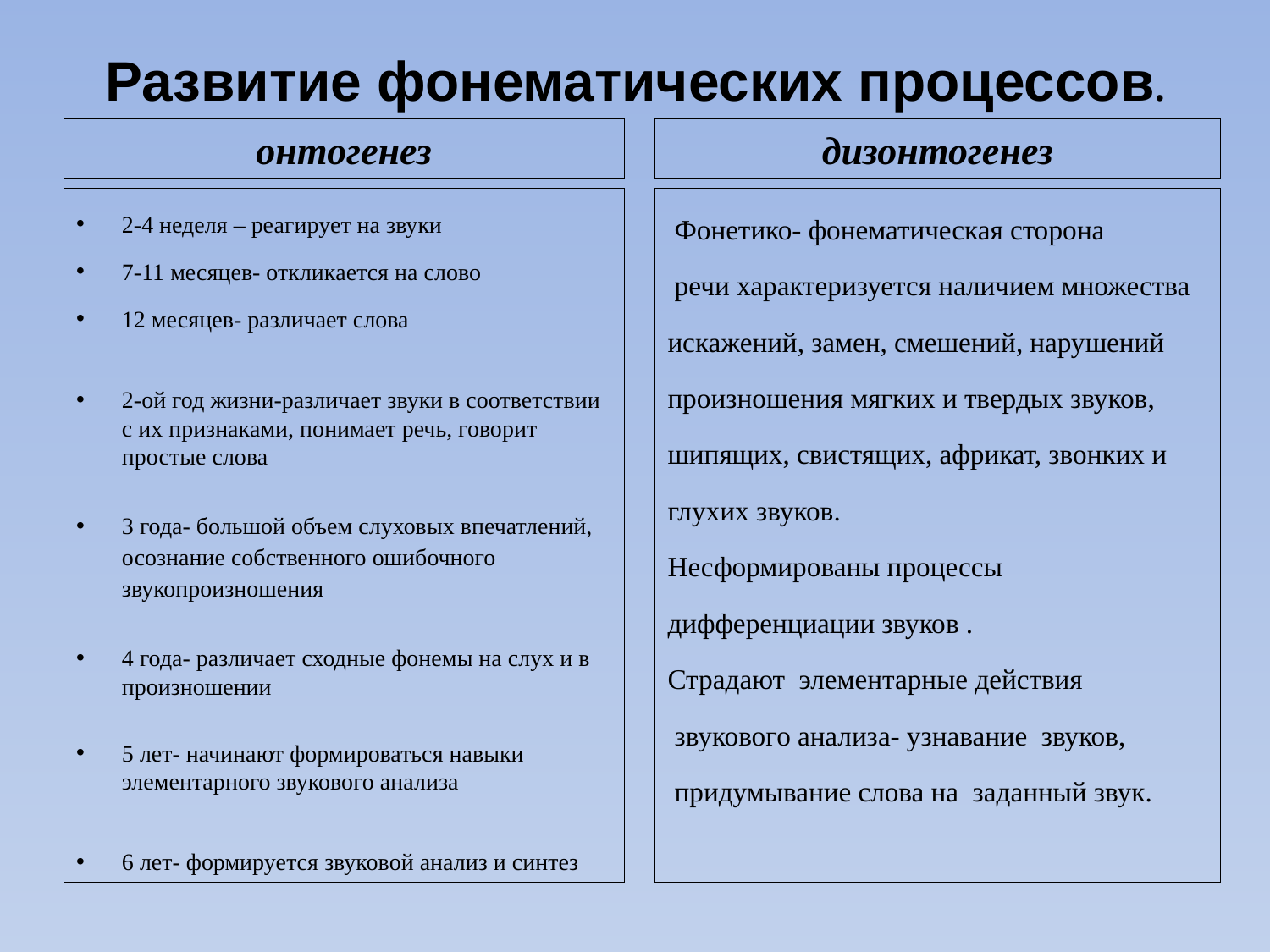

# Развитие фонематических процессов.
онтогенез
дизонтогенез
2-4 неделя – реагирует на звуки
7-11 месяцев- откликается на слово
12 месяцев- различает слова

2-ой год жизни-различает звуки в соответствии с их признаками, понимает речь, говорит простые слова

3 года- большой объем слуховых впечатлений, осознание собственного ошибочного звукопроизношения

4 года- различает сходные фонемы на слух и в произношении

5 лет- начинают формироваться навыки элементарного звукового анализа

6 лет- формируется звуковой анализ и синтез
 Фонетико- фонематическая сторона
 речи характеризуется наличием множества
искажений, замен, смешений, нарушений
произношения мягких и твердых звуков,
шипящих, свистящих, африкат, звонких и
глухих звуков.
Несформированы процессы
дифференциации звуков .
Страдают  элементарные действия
 звукового анализа- узнавание  звуков,
 придумывание слова на  заданный звук.